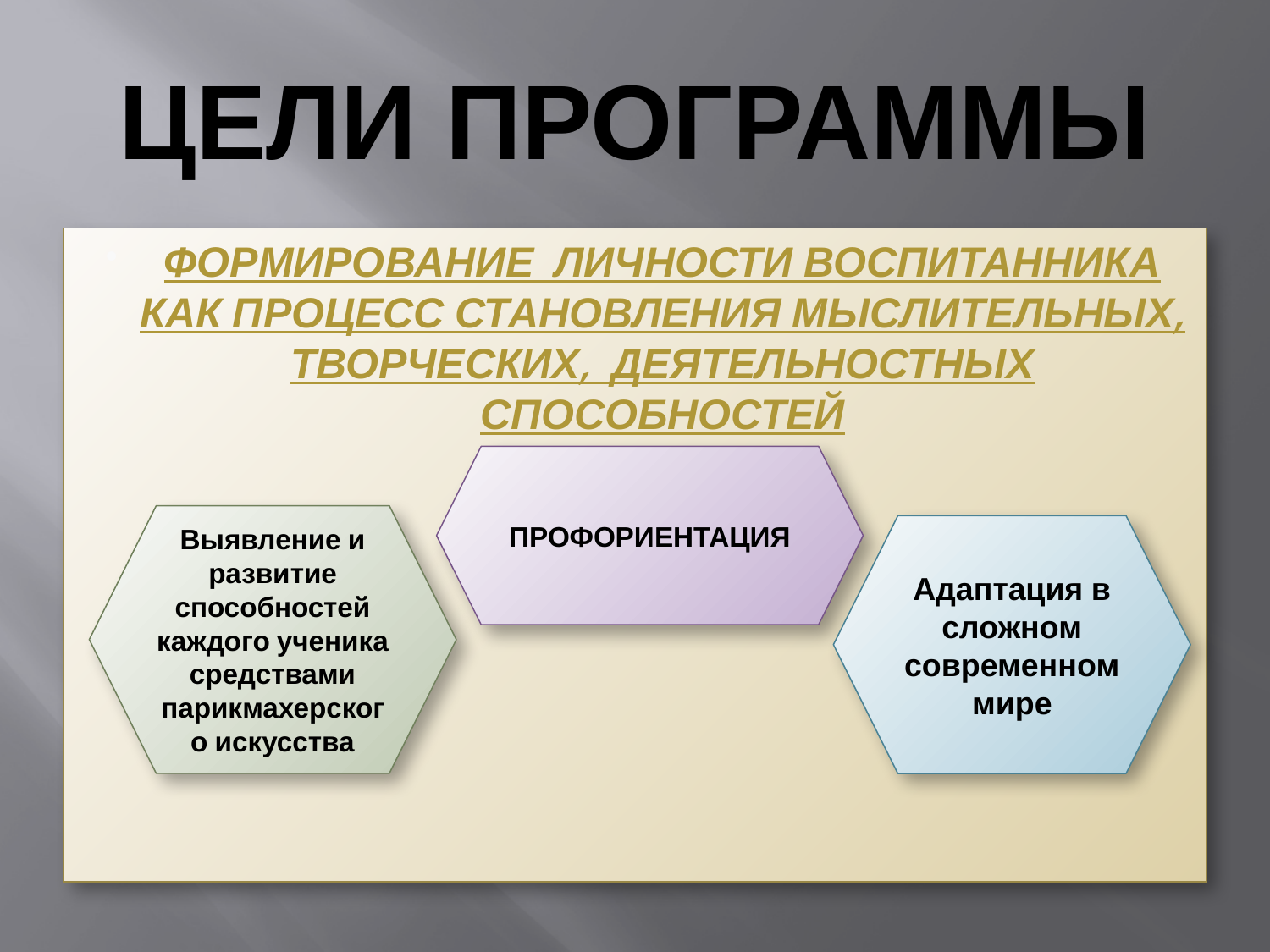

# ЦЕЛИ ПРОГРАММЫ
ФОРМИРОВАНИЕ  ЛИЧНОСТИ ВОСПИТАННИКА КАК ПРОЦЕСС СТАНОВЛЕНИЯ МЫСЛИТЕЛЬНЫХ, ТВОРЧЕСКИХ,  ДЕЯТЕЛЬНОСТНЫХ СПОСОБНОСТЕЙ
ПРОФОРИЕНТАЦИЯ
Выявление и развитие способностей каждого ученика
средствами парикмахерского искусства
Адаптация в сложном современном мире